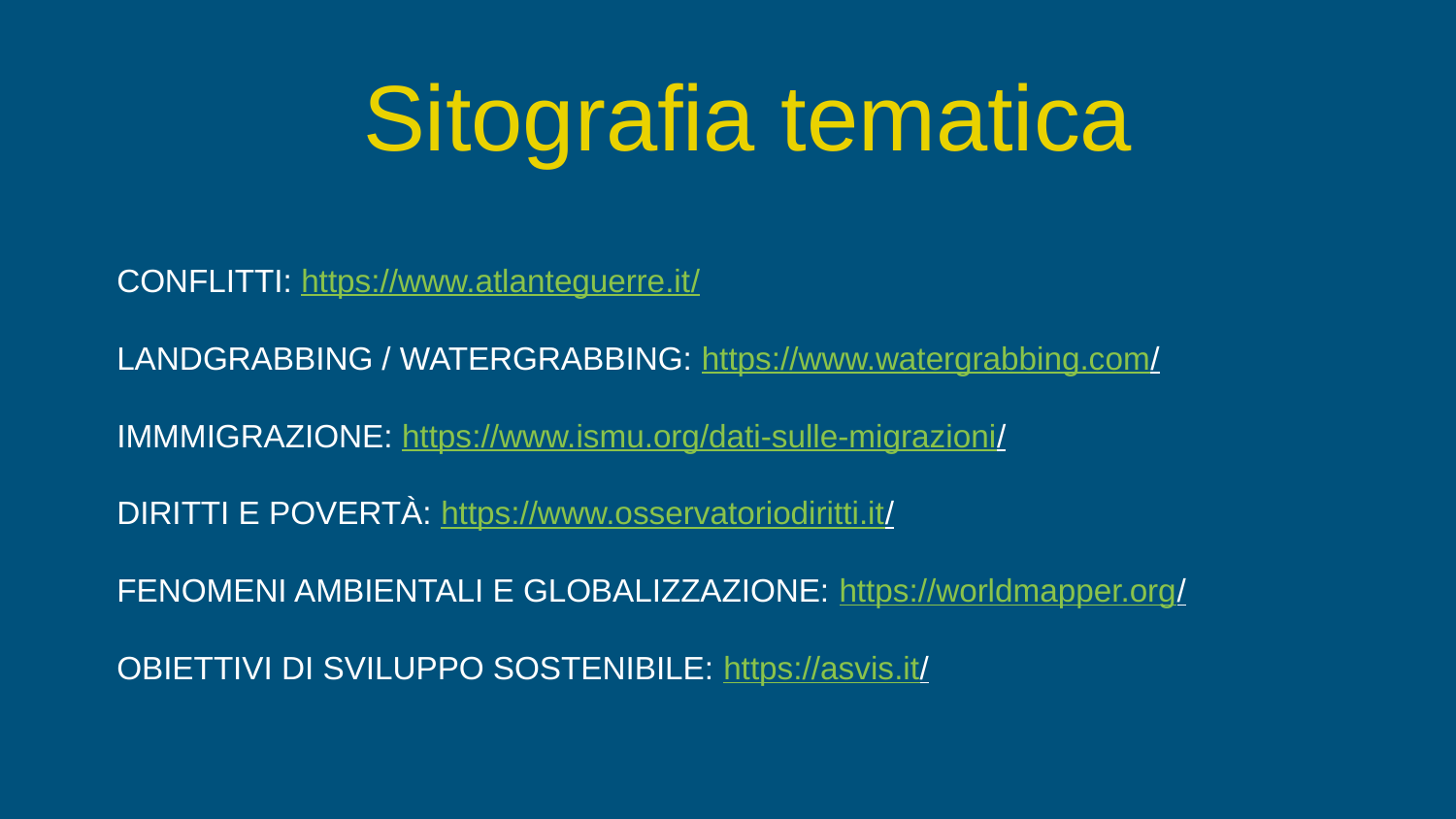

# Sitografia tematica
CONFLITTI: https://www.atlanteguerre.it/
LANDGRABBING / WATERGRABBING: https://www.watergrabbing.com/
IMMMIGRAZIONE: https://www.ismu.org/dati-sulle-migrazioni/
DIRITTI E POVERTÀ: https://www.osservatoriodiritti.it/
FENOMENI AMBIENTALI E GLOBALIZZAZIONE: https://worldmapper.org/
OBIETTIVI DI SVILUPPO SOSTENIBILE: https://asvis.it/